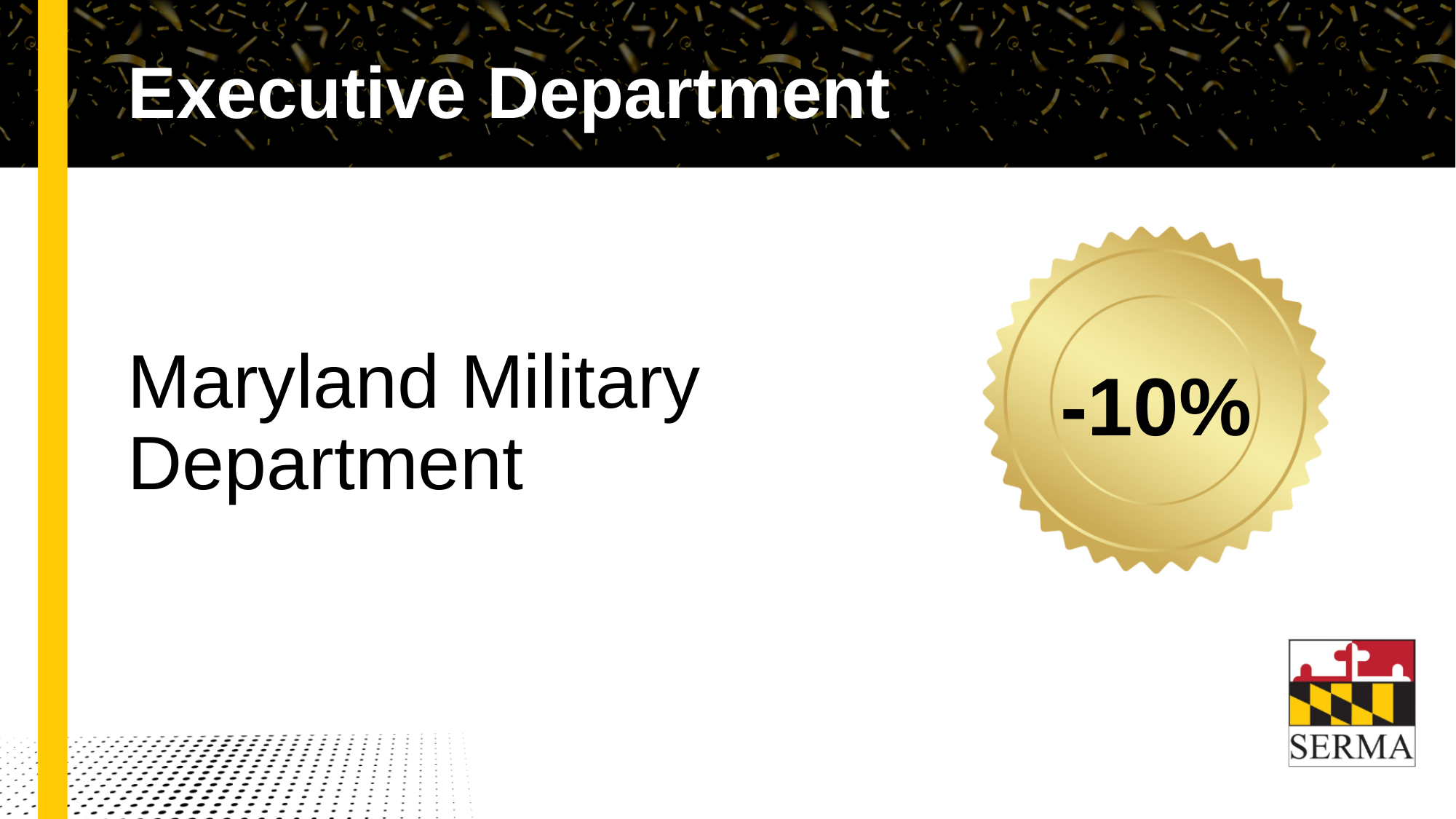

# Executive Department
Maryland Military Department
-10%